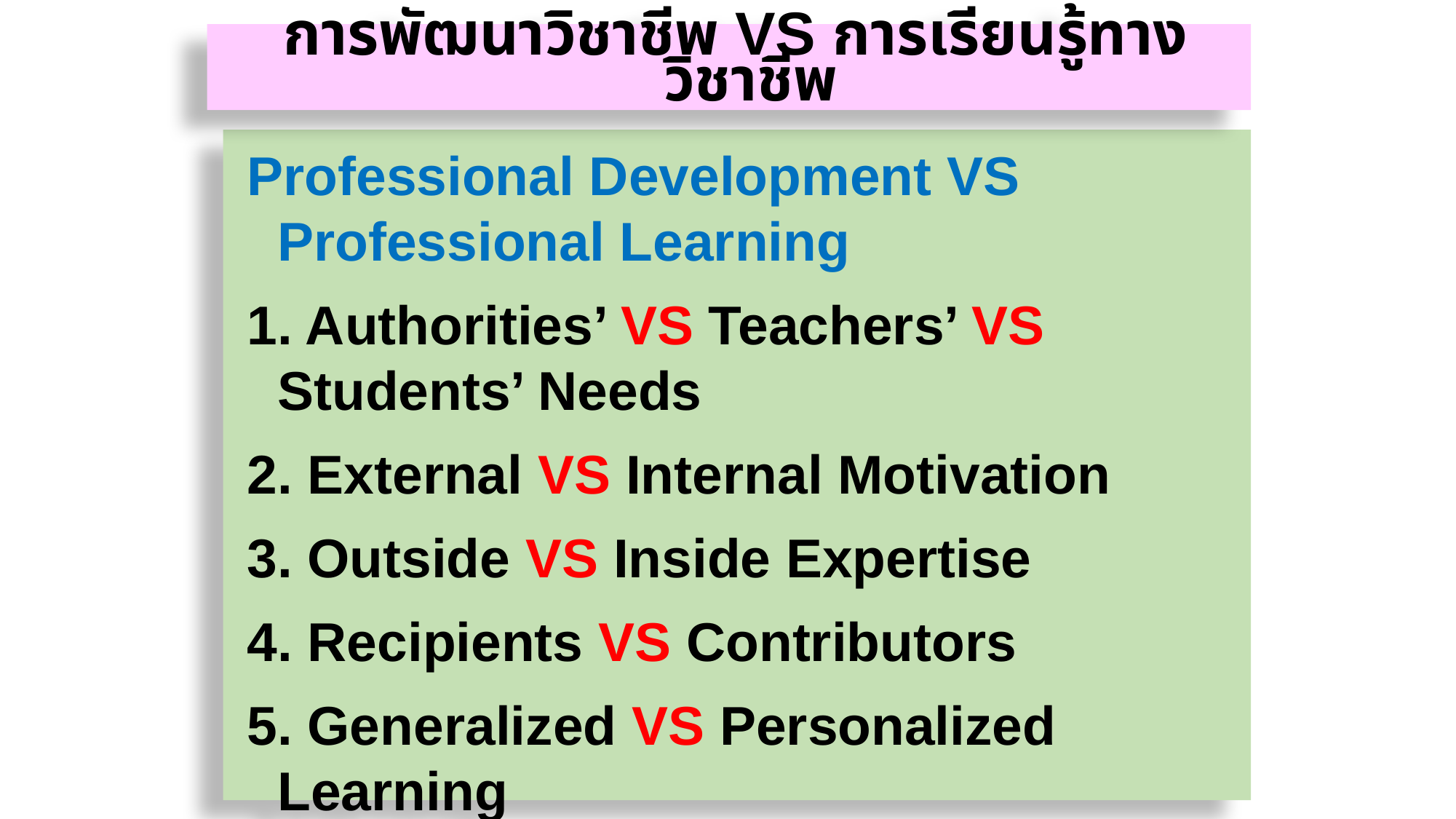

การพัฒนาวิชาชีพ VS การเรียนรู้ทางวิชาชีพ
Professional Development VS Professional Learning
1. Authorities’ VS Teachers’ VS  Students’ Needs
2. External VS Internal Motivation
3. Outside VS Inside Expertise
4. Recipients VS Contributors
5. Generalized VS Personalized Learning
6. One-time Event VS Ongoing Process
7. Isolation VS Collaboration
6